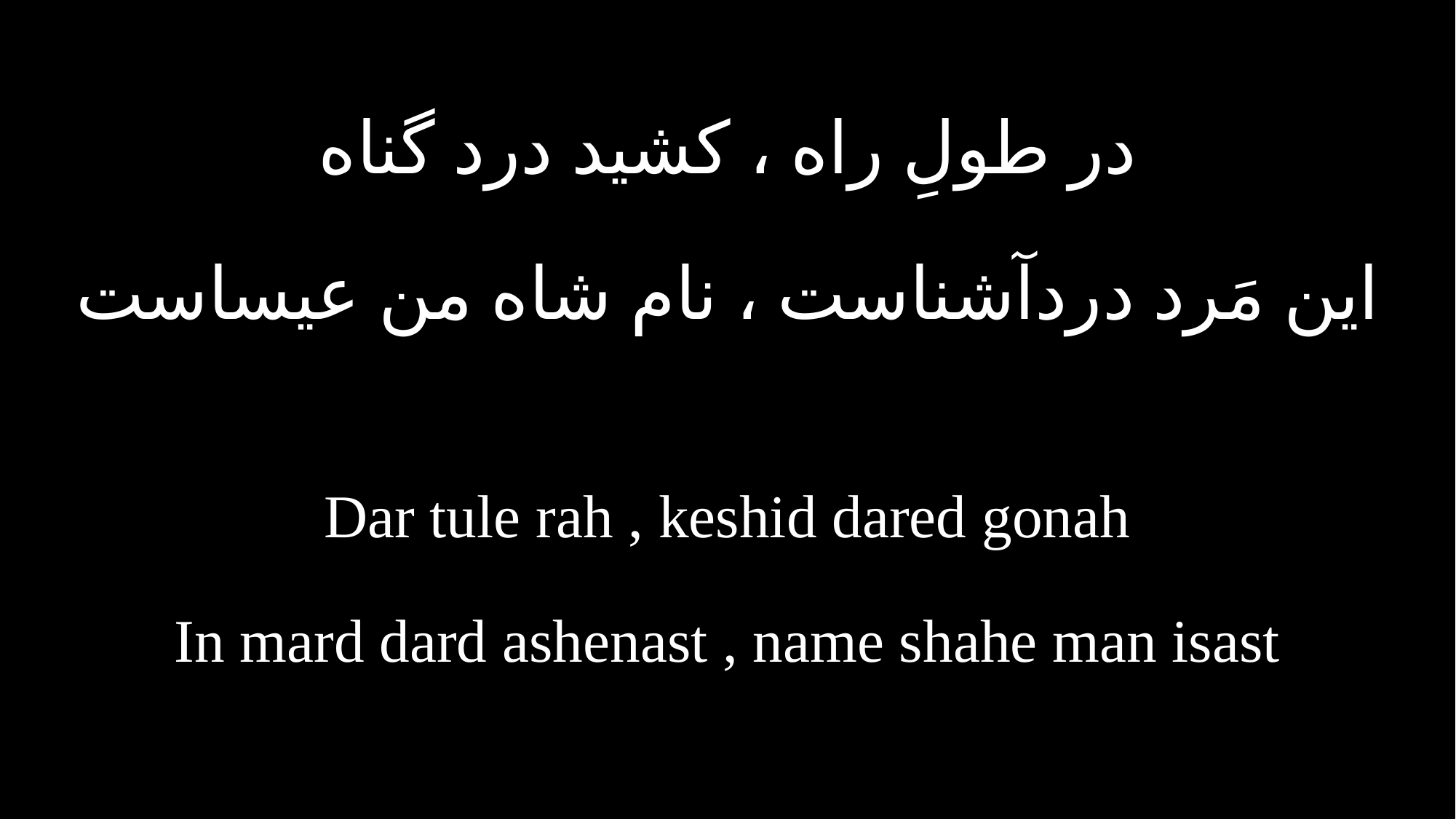

در طولِ راه ، کشید درد گناه
این مَرد دردآشناست ، نام شاه من عیساست

Dar tule rah , keshid dared gonah
In mard dard ashenast , name shahe man isast